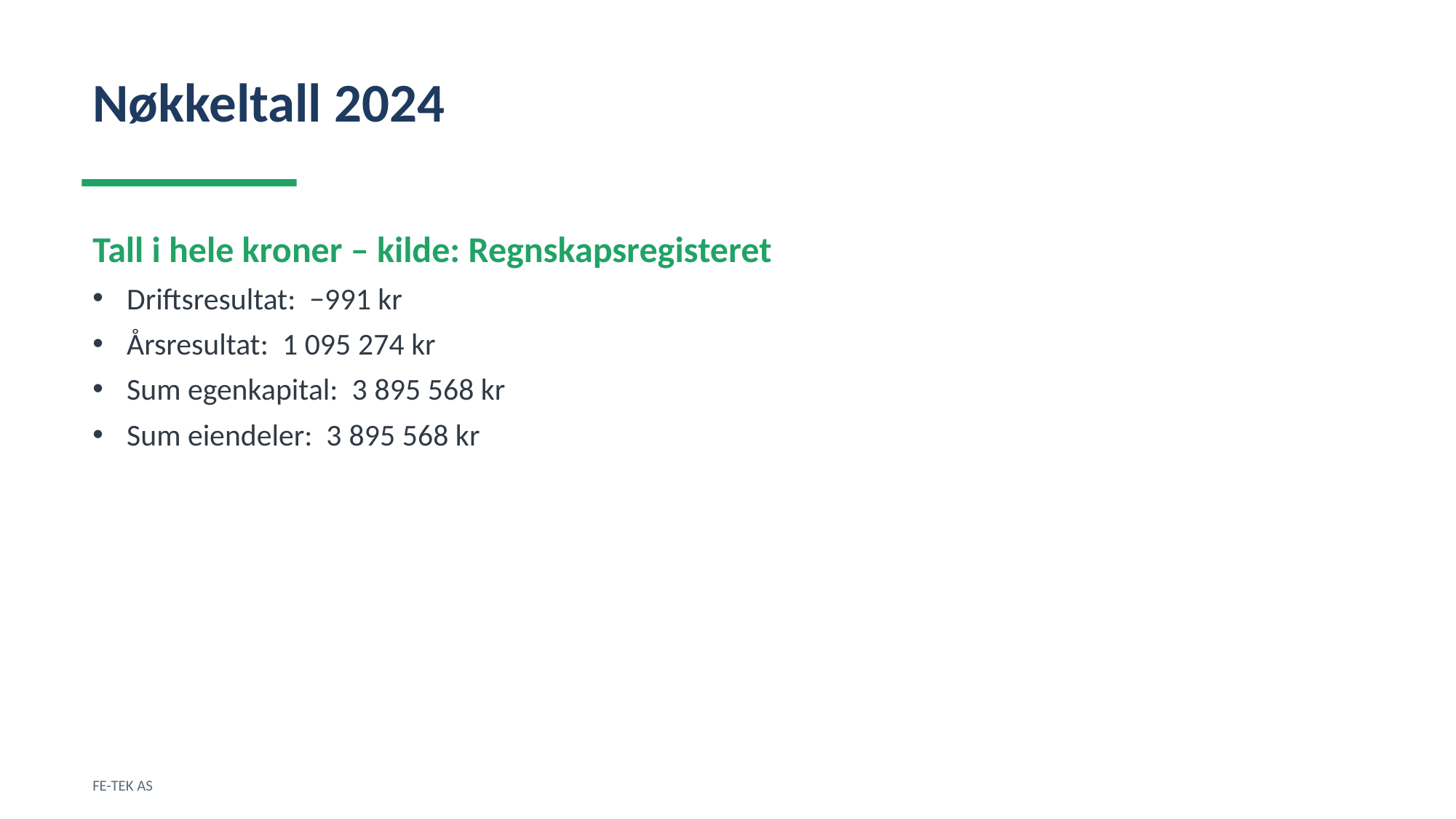

Nøkkeltall 2024

Tall i hele kroner – kilde: Regnskapsregisteret
Driftsresultat:  −991 kr
Årsresultat:  1 095 274 kr
Sum egenkapital:  3 895 568 kr
Sum eiendeler:  3 895 568 kr
FE-TEK AS